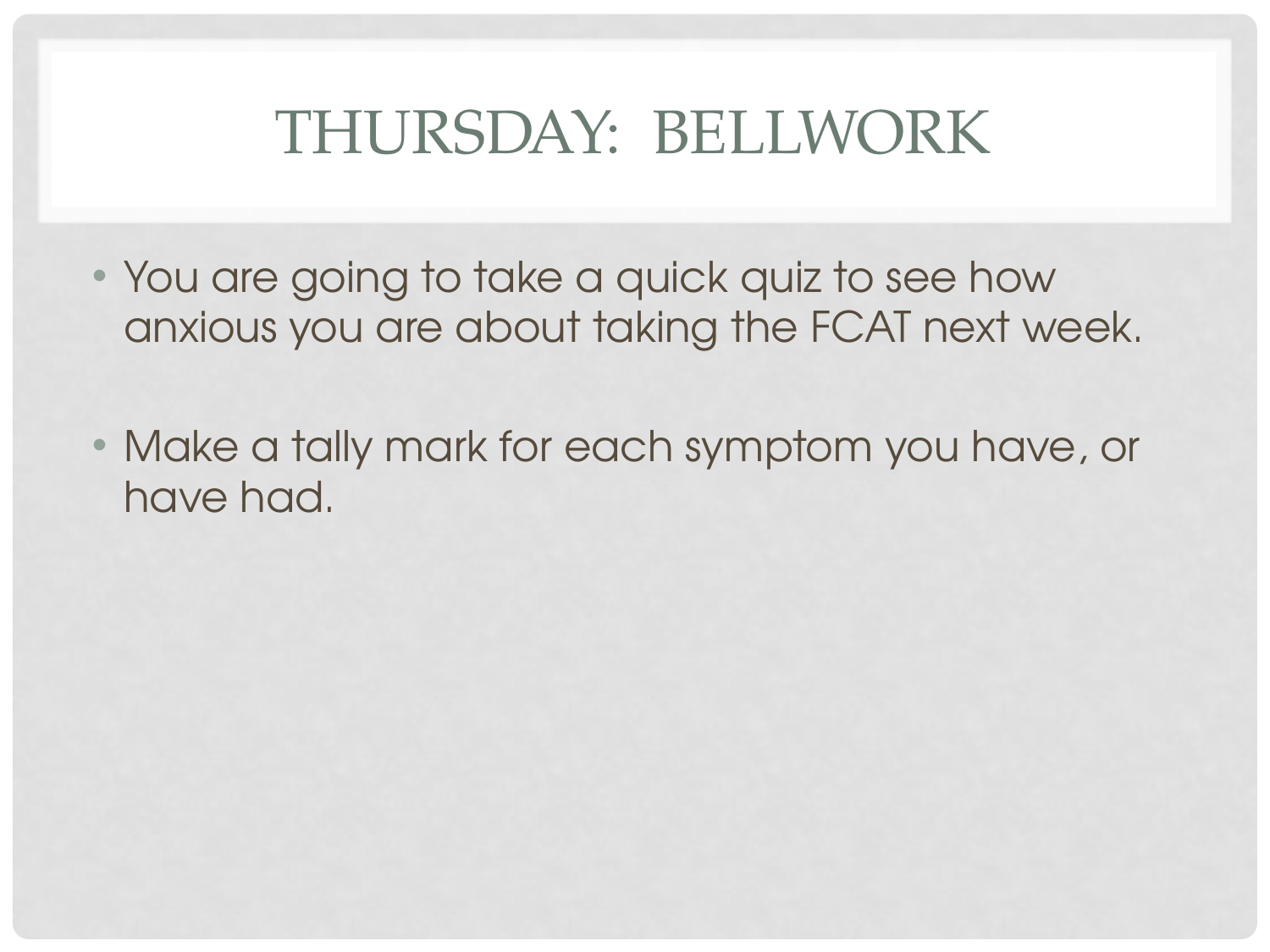

# Thursday:  Bellwork
You are going to take a quick quiz to see how anxious you are about taking the FCAT next week.

Make a tally mark for each symptom you have, or have had.